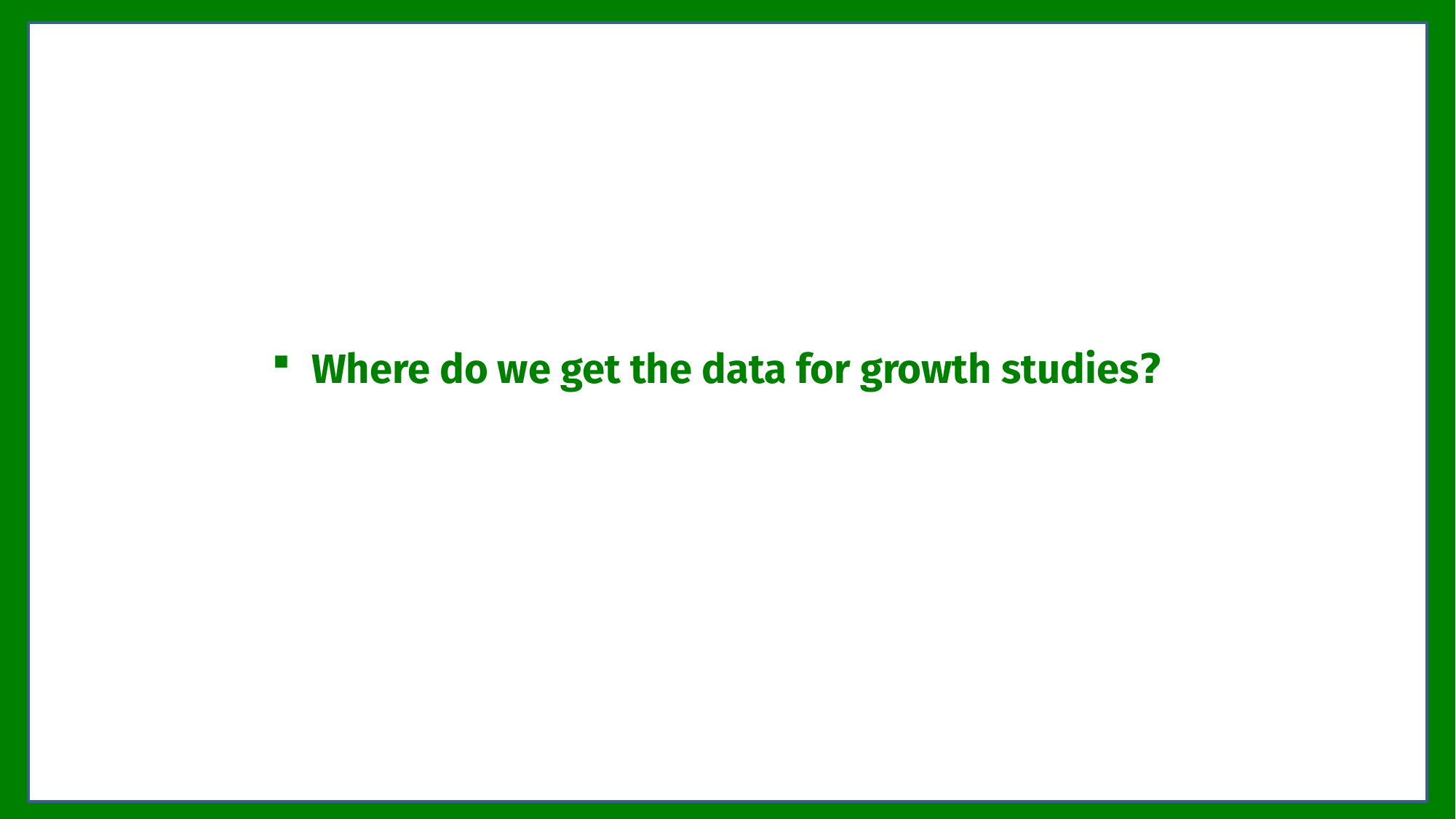

# Where do we get the data for growth studies?